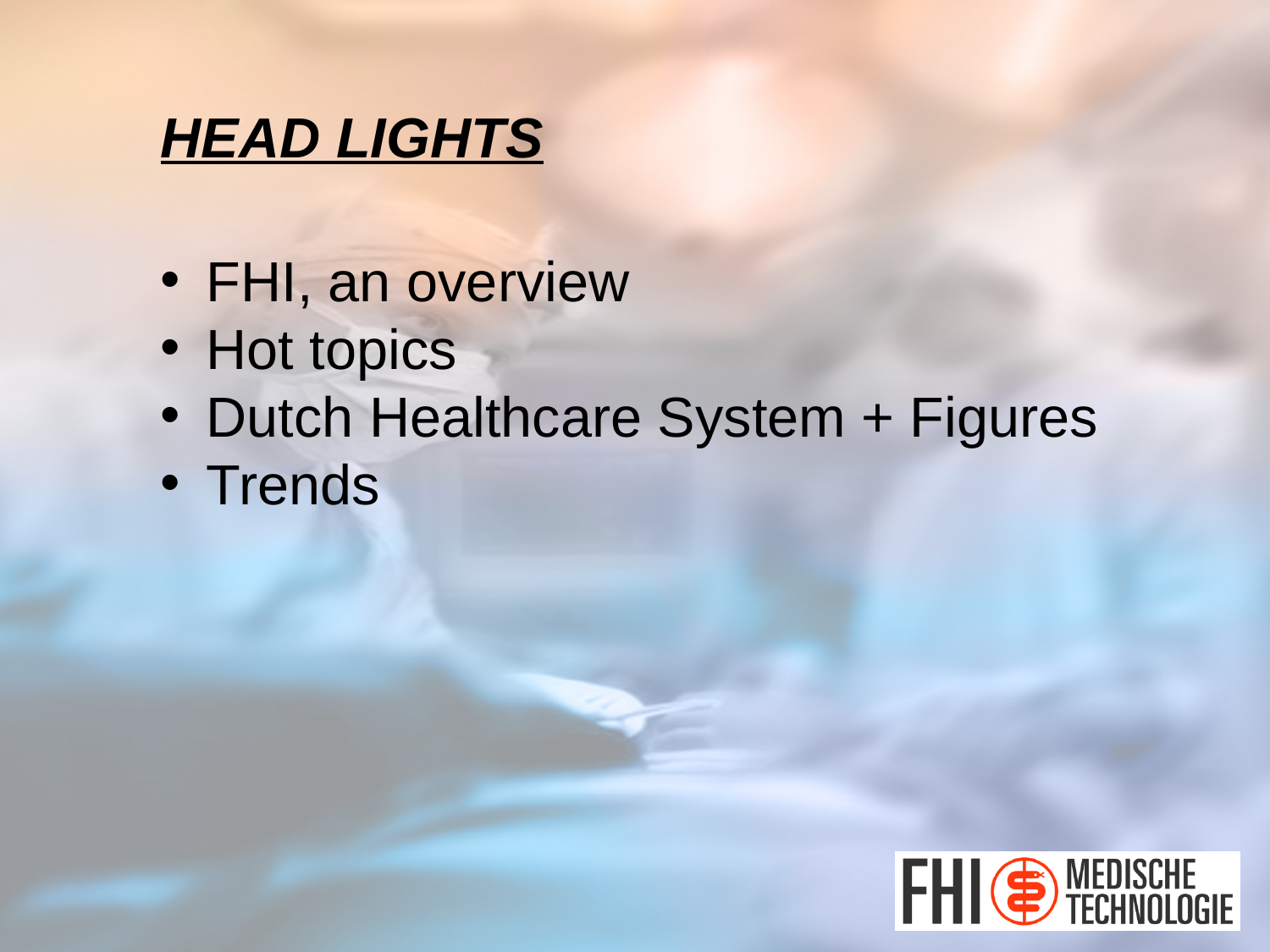

HEAD LIGHTS

 FHI, an overview
 Hot topics
 Dutch Healthcare System + Figures
 Trends